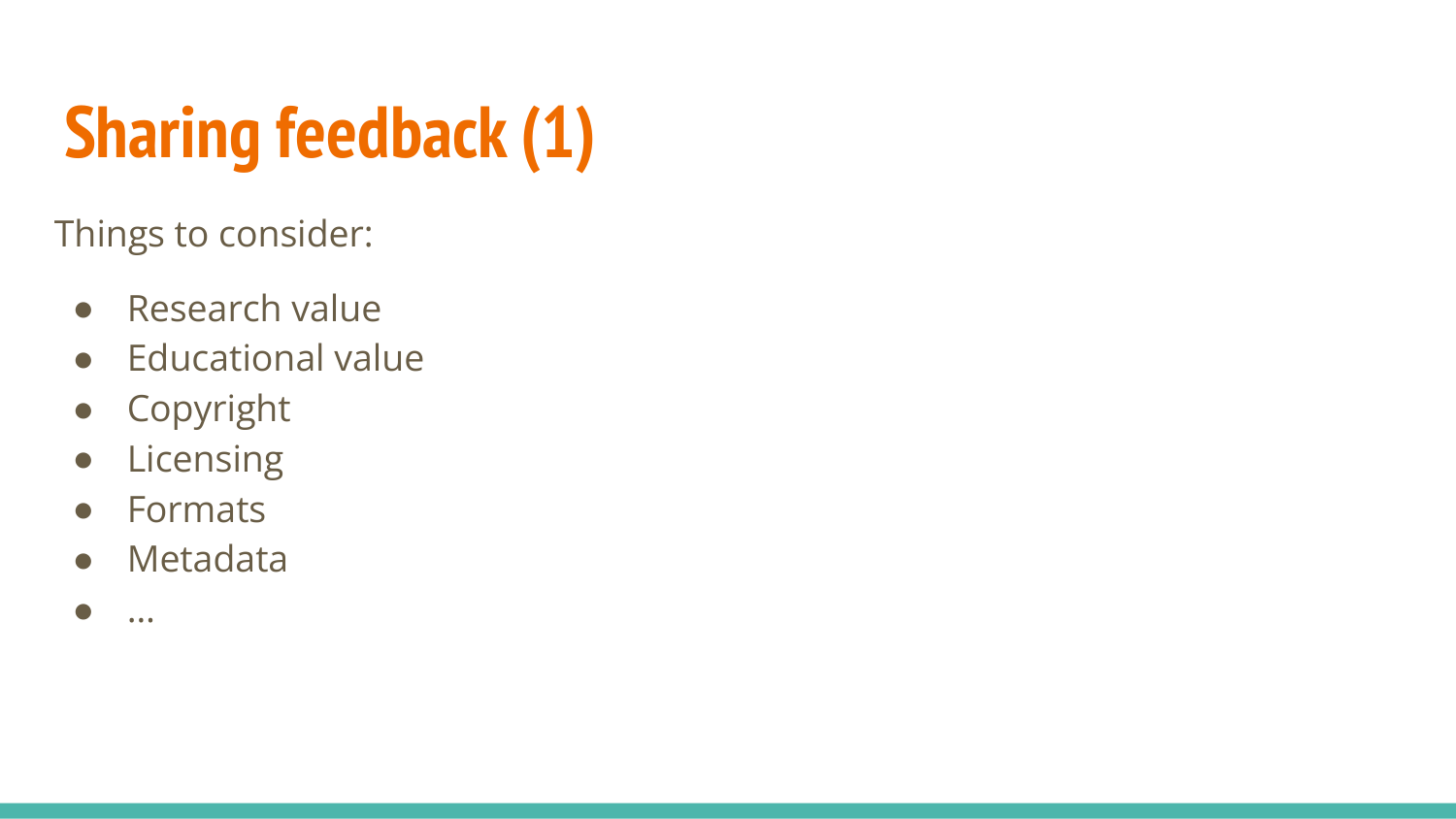

# Sharing feedback (1)
Things to consider:
Research value
Educational value
Copyright
Licensing
Formats
Metadata
…